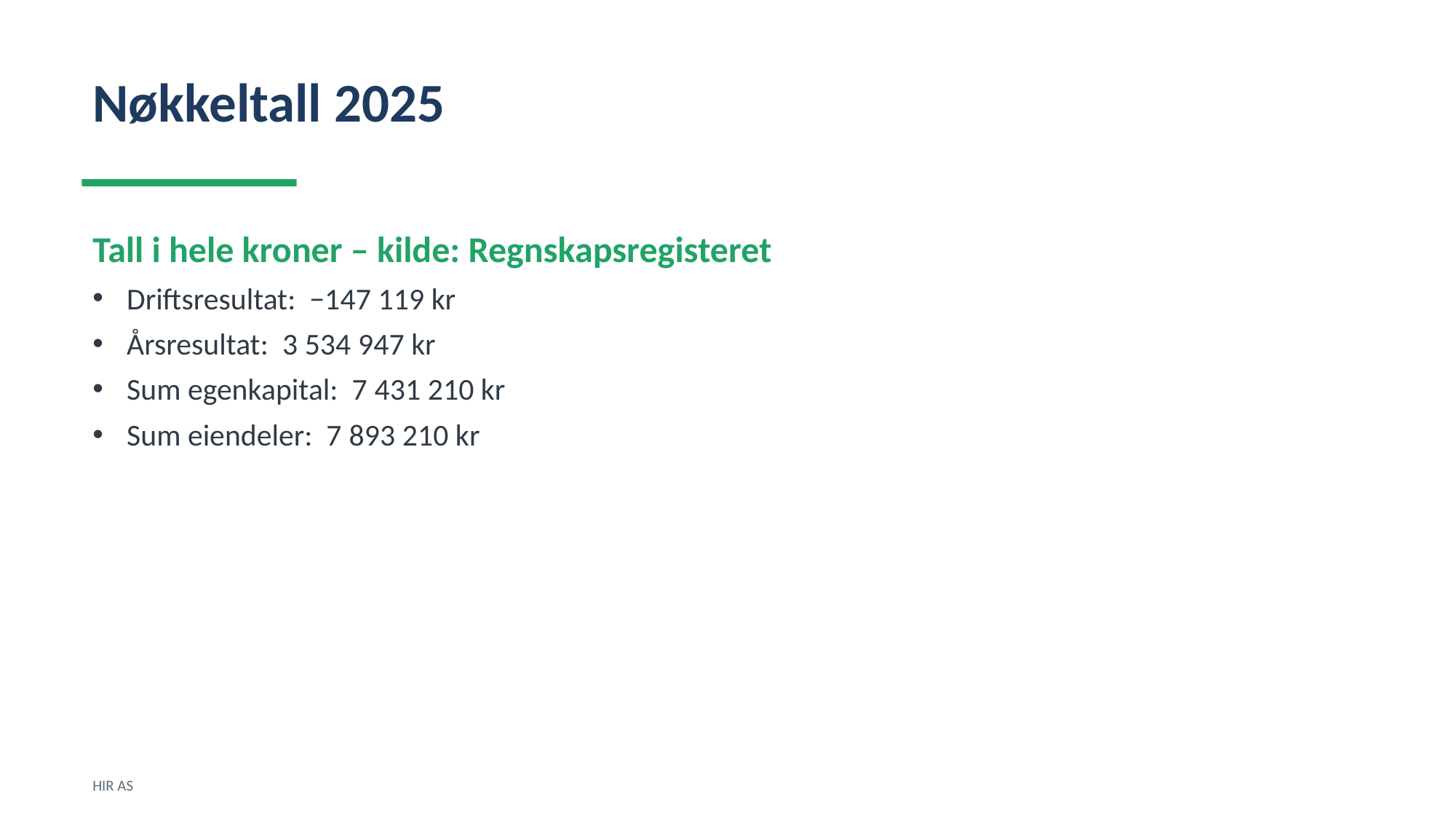

Nøkkeltall 2025

Tall i hele kroner – kilde: Regnskapsregisteret
Driftsresultat:  −147 119 kr
Årsresultat:  3 534 947 kr
Sum egenkapital:  7 431 210 kr
Sum eiendeler:  7 893 210 kr
HIR AS